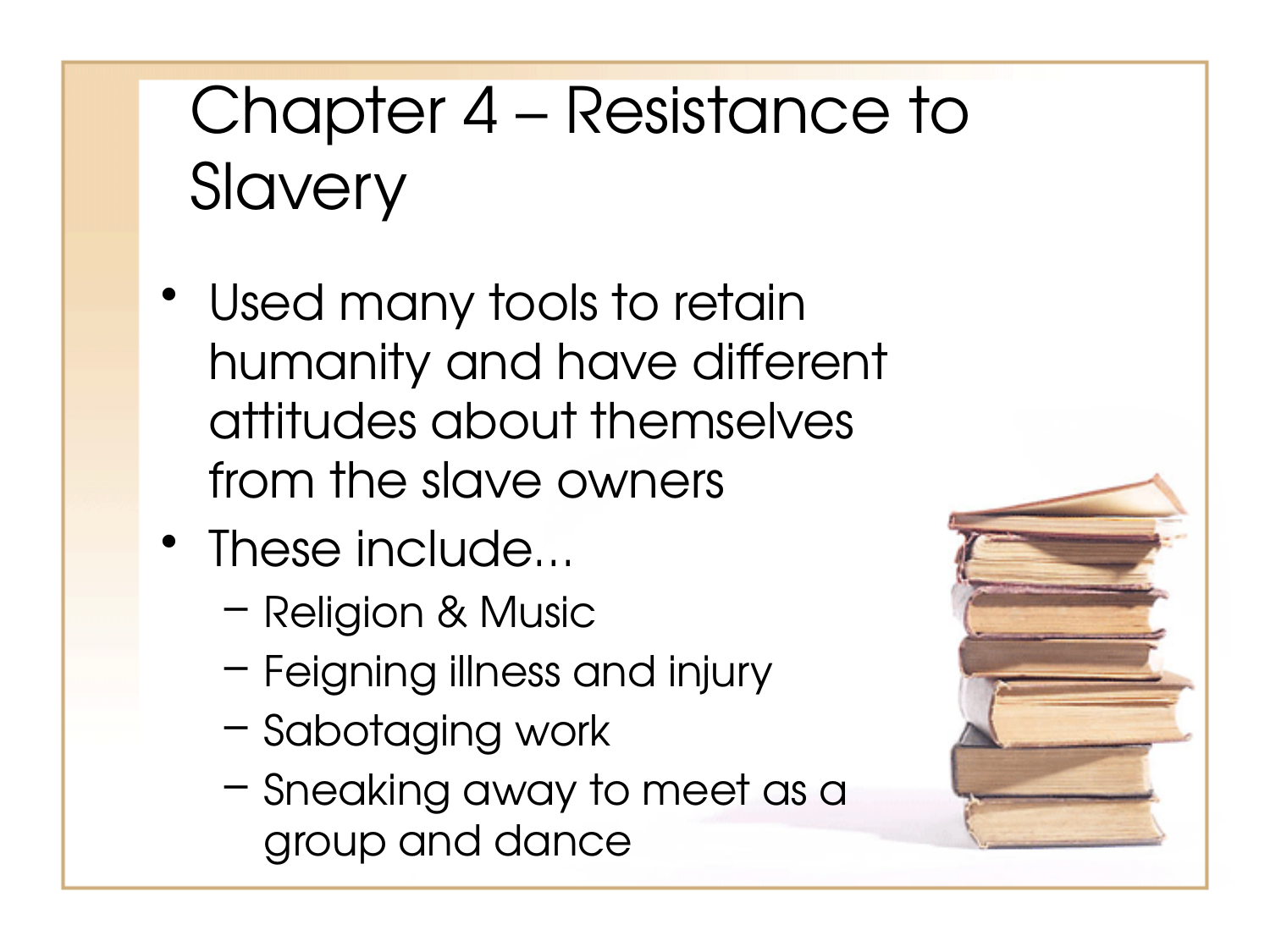

# Chapter 4 – Resistance to Slavery
Used many tools to retain humanity and have different attitudes about themselves from the slave owners
These include…
Religion & Music
Feigning illness and injury
Sabotaging work
Sneaking away to meet as a group and dance